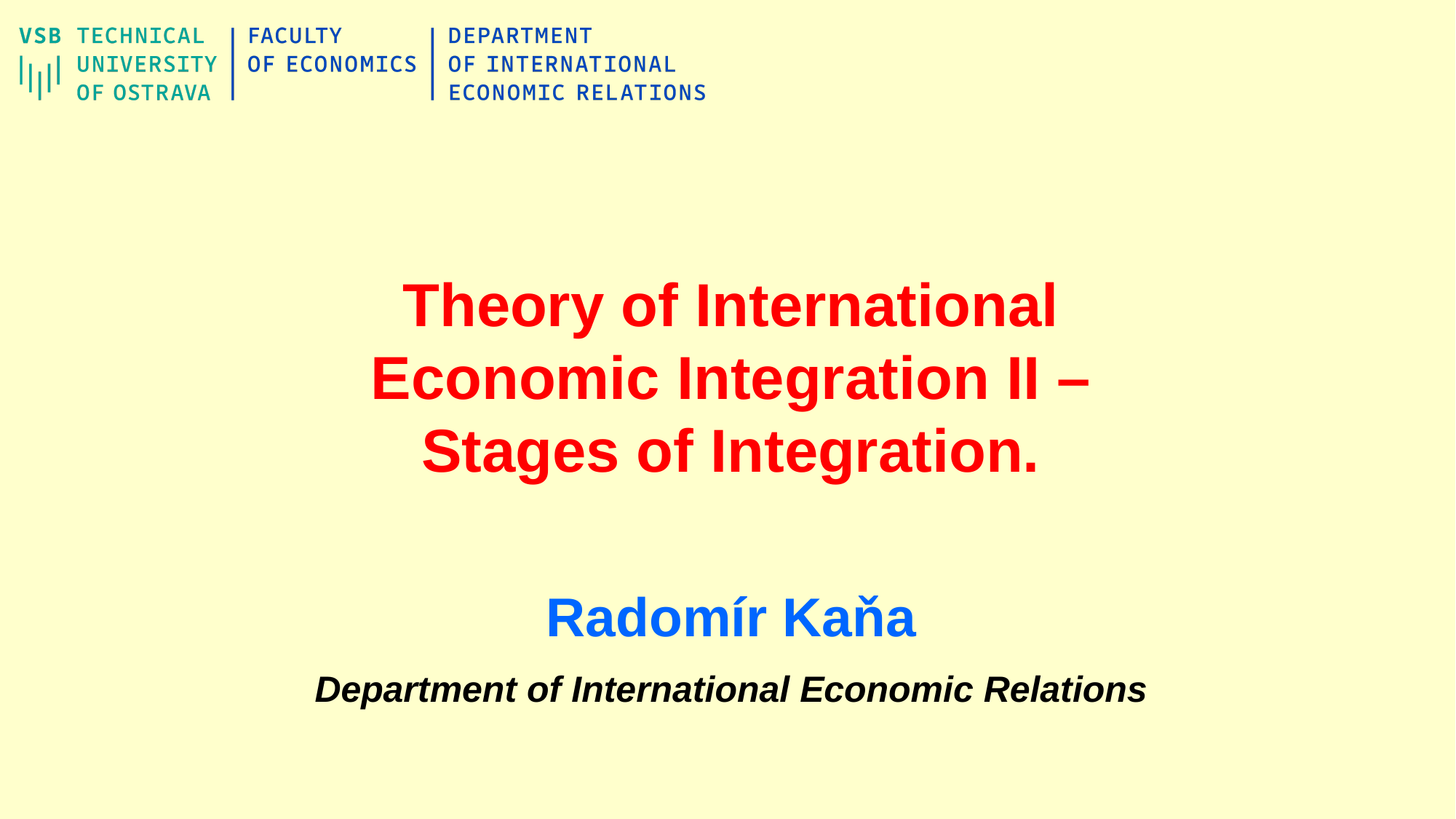

# Theory of International Economic Integration II – Stages of Integration.
Radomír Kaňa
Department of International Economic Relations